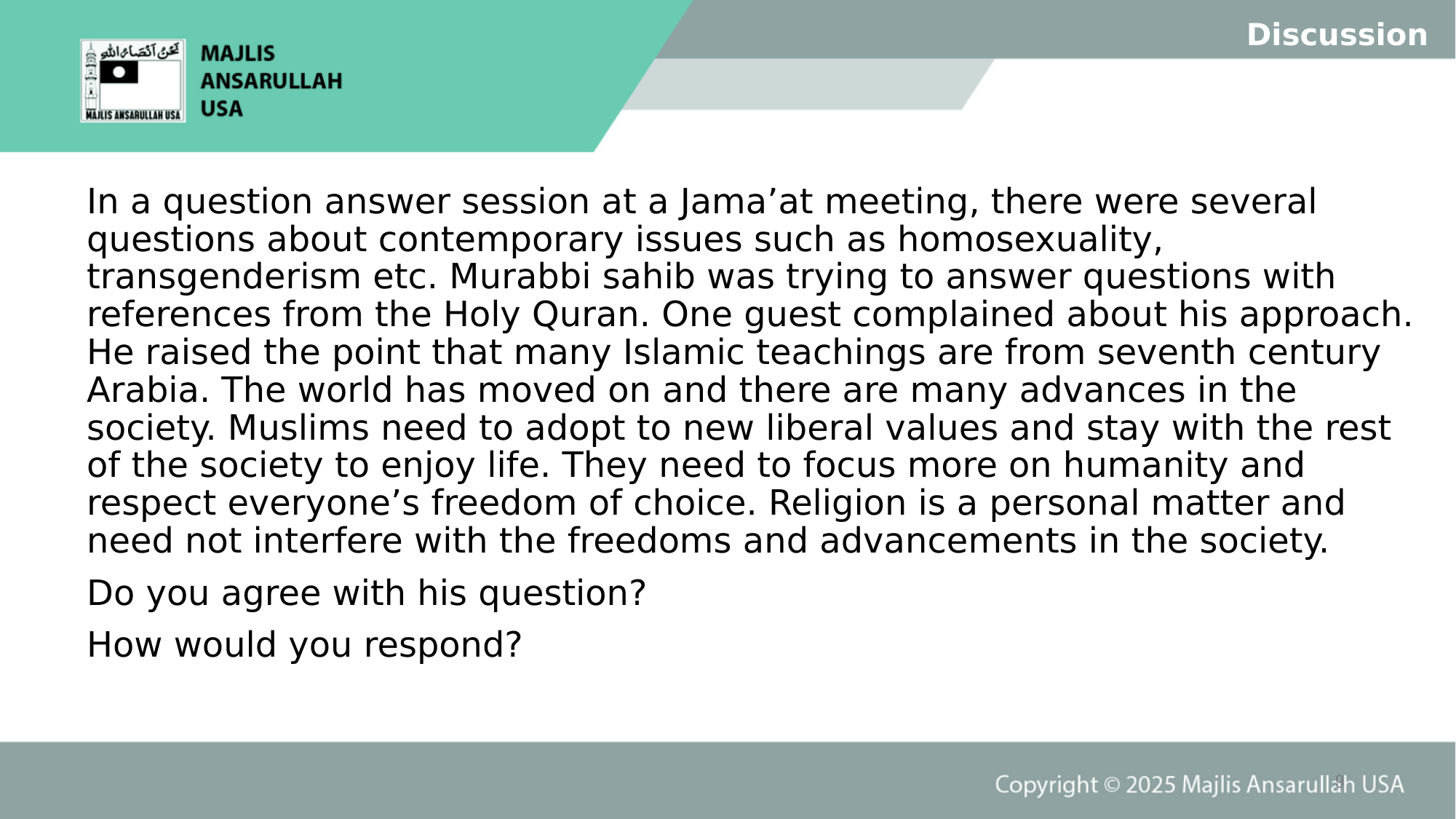

Discussion
In a question answer session at a Jama’at meeting, there were several questions about contemporary issues such as homosexuality, transgenderism etc. Murabbi sahib was trying to answer questions with references from the Holy Quran. One guest complained about his approach. He raised the point that many Islamic teachings are from seventh century Arabia. The world has moved on and there are many advances in the society. Muslims need to adopt to new liberal values and stay with the rest of the society to enjoy life. They need to focus more on humanity and respect everyone’s freedom of choice. Religion is a personal matter and need not interfere with the freedoms and advancements in the society.
Do you agree with his question?
How would you respond?
9